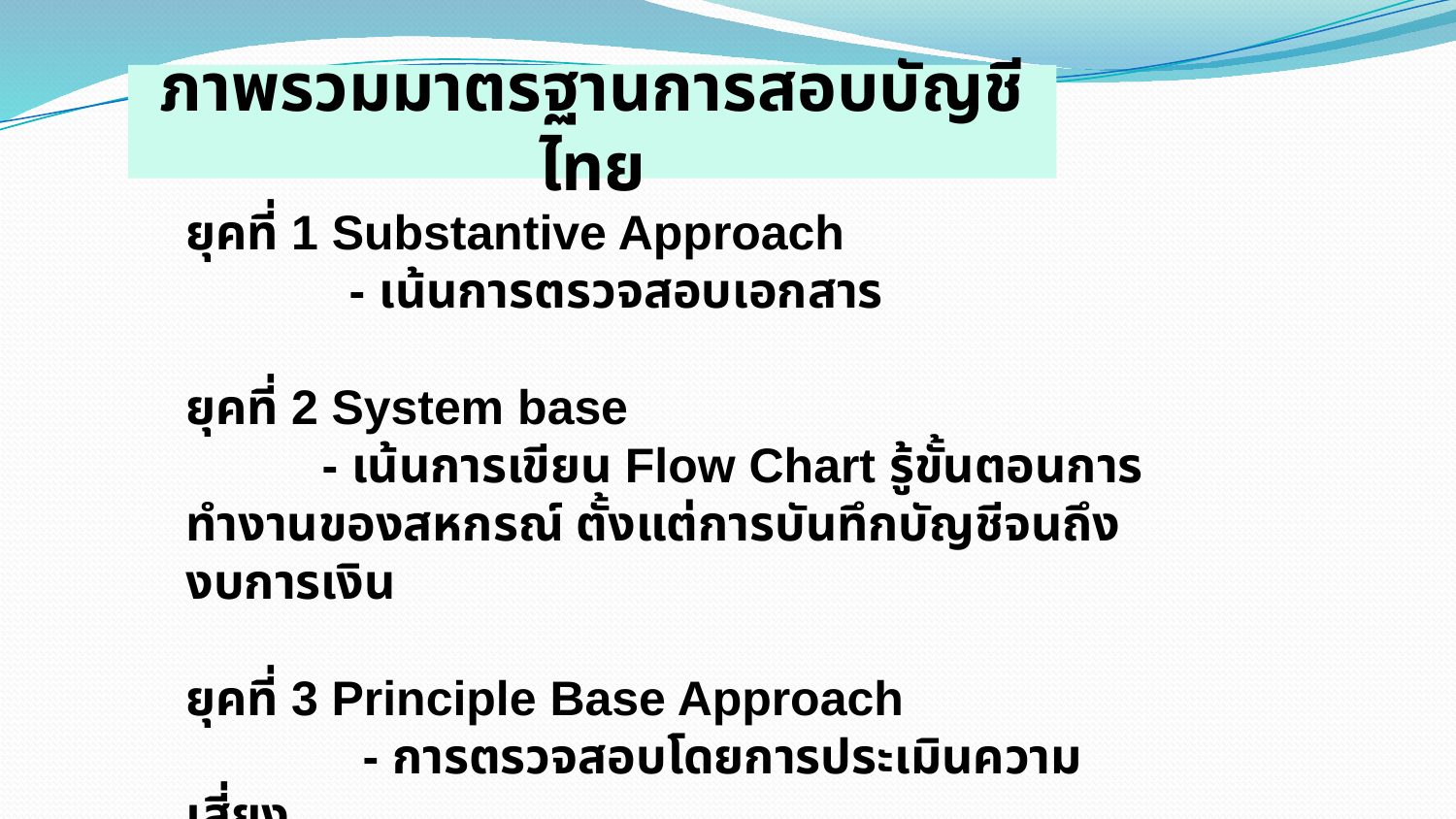

ภาพรวมมาตรฐานการสอบบัญชีไทย
ยุคที่ 1 Substantive Approach
            - เน้นการตรวจสอบเอกสาร

ยุคที่ 2 System base
          - เน้นการเขียน Flow Chart รู้ขั้นตอนการทำงานของสหกรณ์ ตั้งแต่การบันทึกบัญชีจนถึงงบการเงิน

ยุคที่ 3 Principle Base Approach
             - การตรวจสอบโดยการประเมินความเสี่ยง